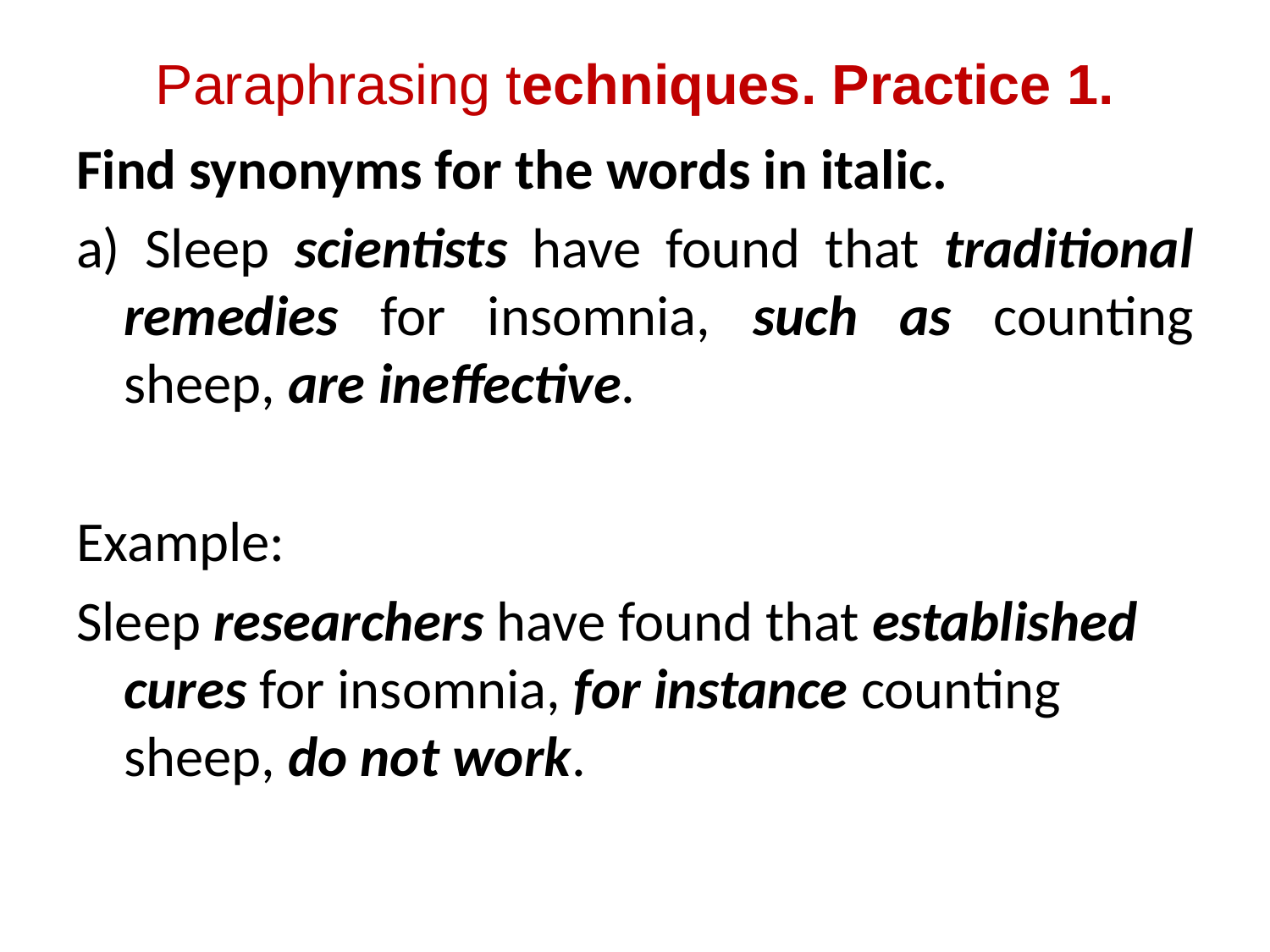

# Paraphrasing techniques. Practice 1.
Find synonyms for the words in italic.
a) Sleep scientists have found that traditional remedies for insomnia, such as counting sheep, are ineffective.

Example:
Sleep researchers have found that established cures for insomnia, for instance counting sheep, do not work.